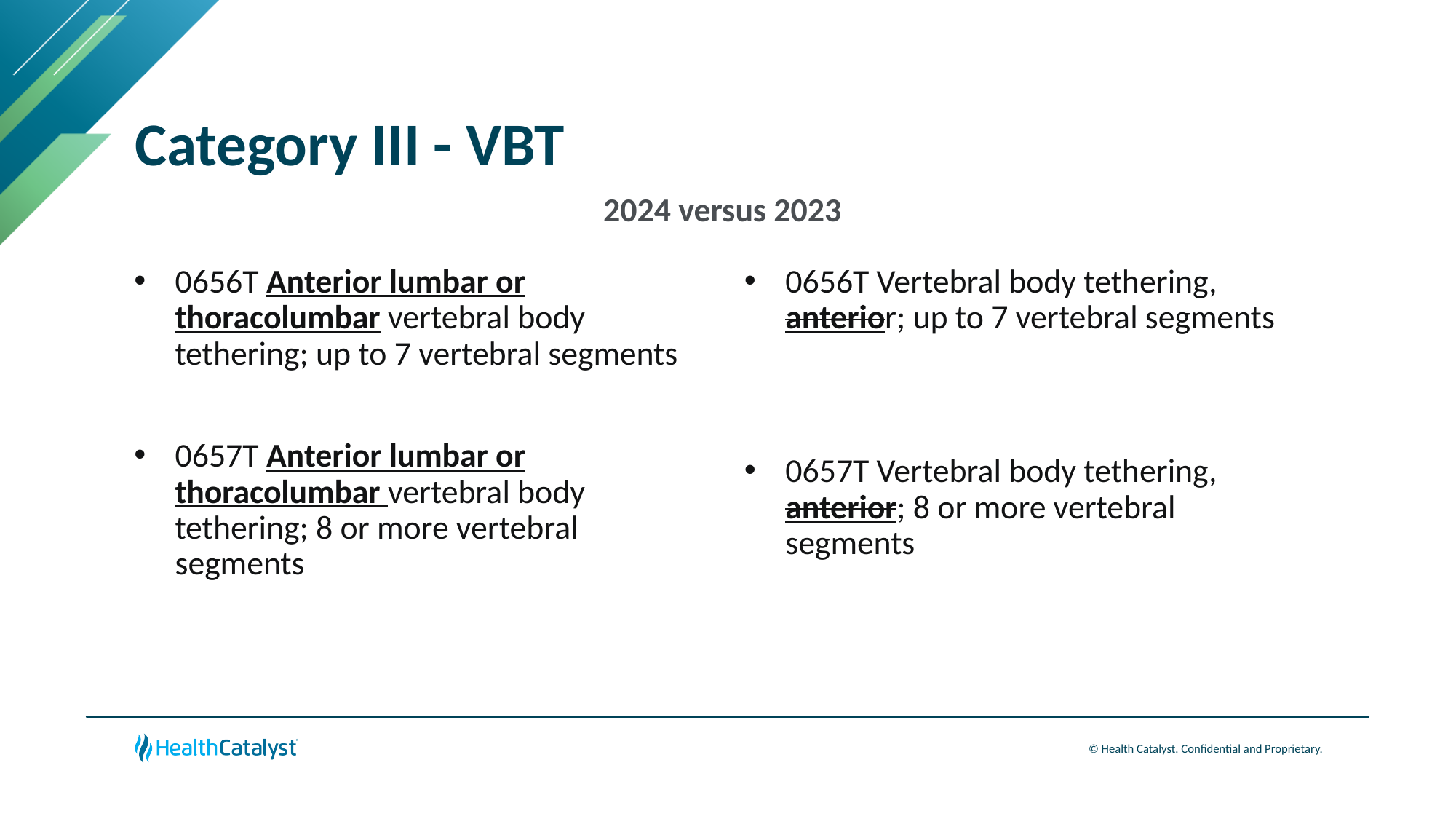

# Category III - VBT
2024 versus 2023
0656T Vertebral body tethering, anterior; up to 7 vertebral segments

0657T Vertebral body tethering, anterior; 8 or more vertebral segments

0656T Anterior lumbar or thoracolumbar vertebral body tethering; up to 7 vertebral segments

0657T Anterior lumbar or thoracolumbar vertebral body tethering; 8 or more vertebral segments